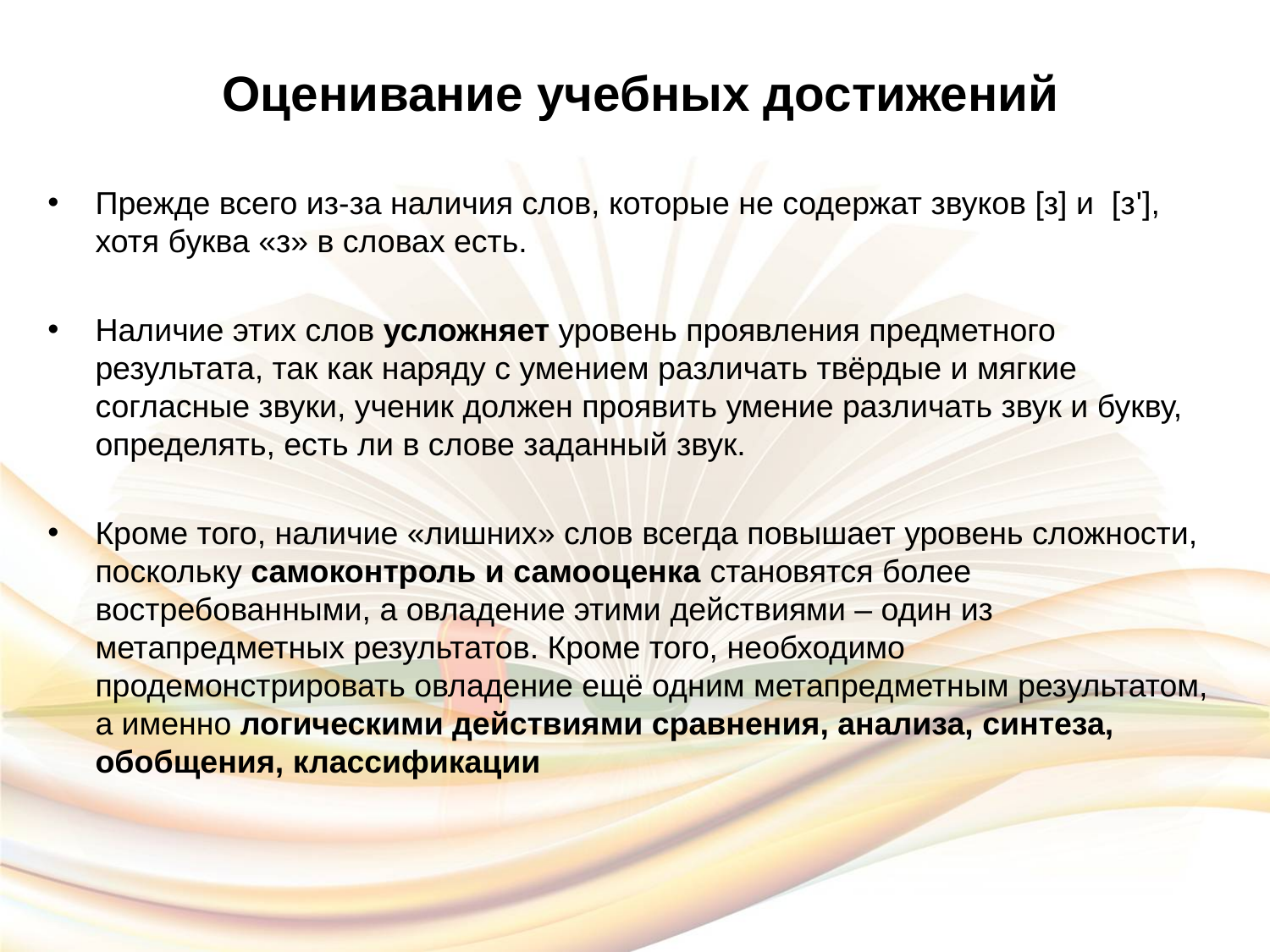

# Оценивание учебных достижений
Прежде всего из-за наличия слов, которые не содержат звуков [з] и  [з'], хотя буква «з» в словах есть.

Наличие этих слов усложняет уровень проявления предметного результата, так как наряду с умением различать твёрдые и мягкие согласные звуки, ученик должен проявить умение различать звук и букву, определять, есть ли в слове заданный звук.

Кроме того, наличие «лишних» слов всегда повышает уровень сложности, поскольку самоконтроль и самооценка становятся более востребованными, а овладение этими действиями – один из метапредметных результатов. Кроме того, необходимо продемонстрировать овладение ещё одним метапредметным результатом, а именно логическими действиями сравнения, анализа, синтеза, обобщения, классификации